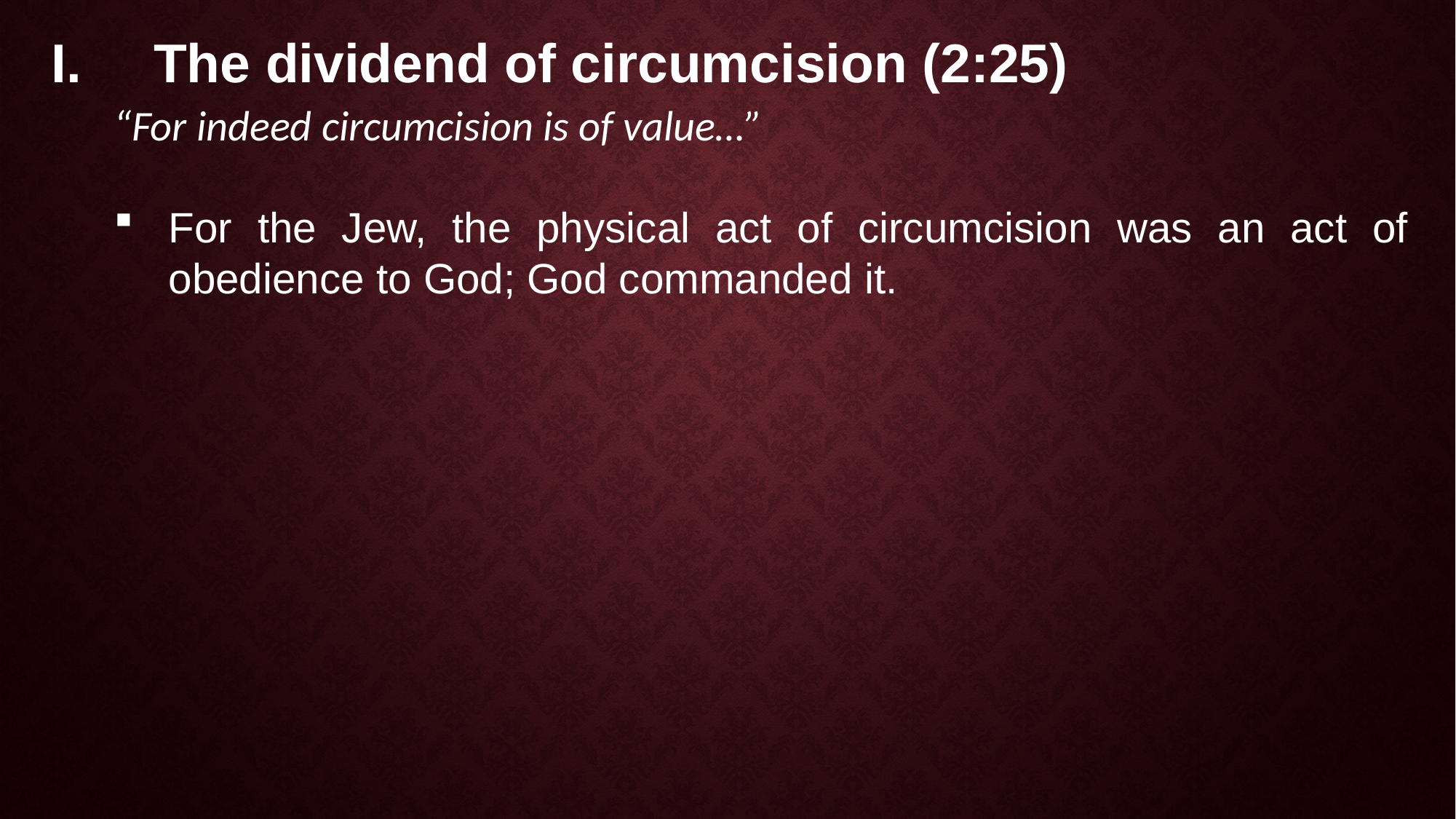

The dividend of circumcision (2:25)
“For indeed circumcision is of value…”

For the Jew, the physical act of circumcision was an act of obedience to God; God commanded it.